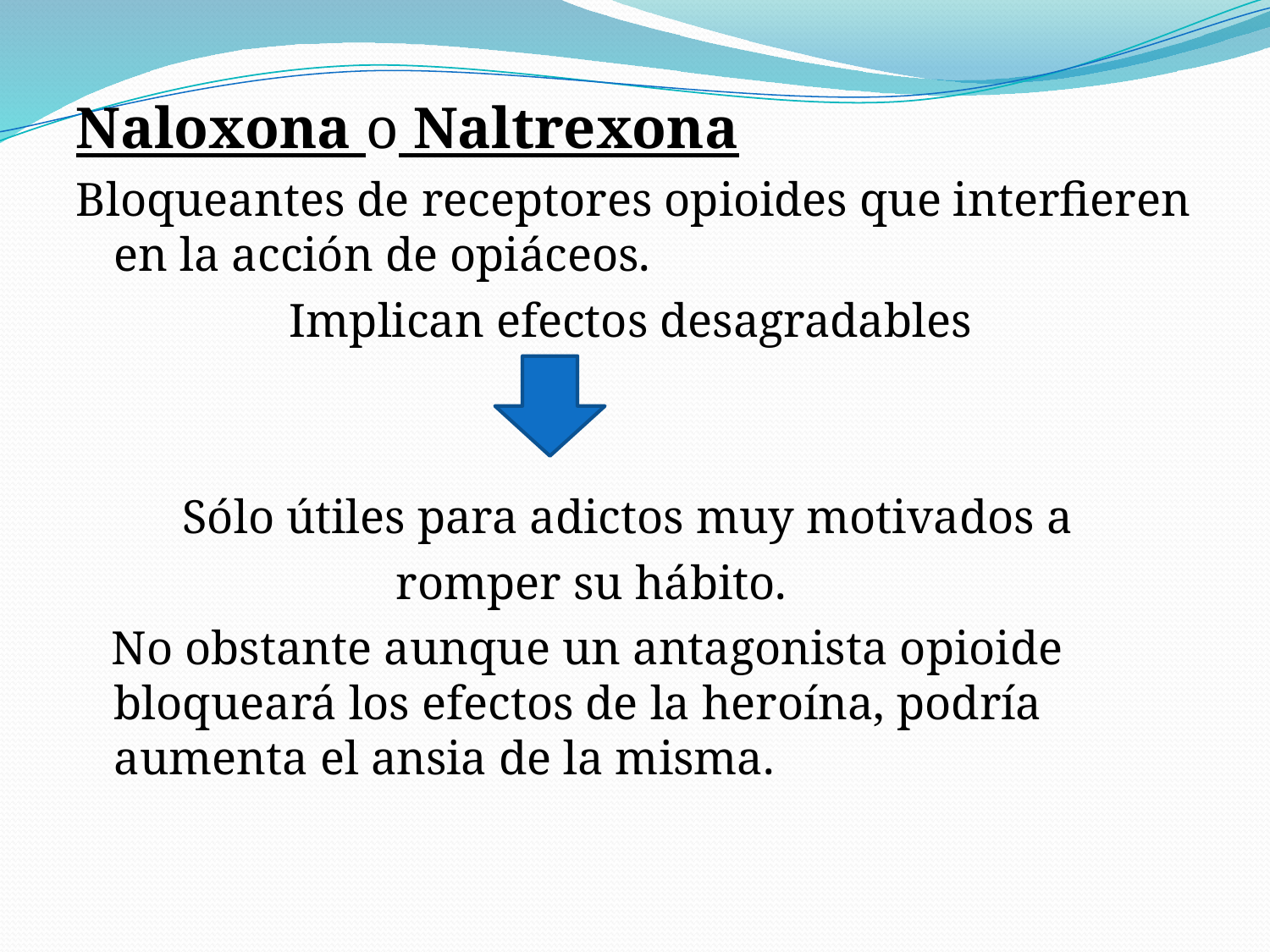

Naloxona o Naltrexona
Bloqueantes de receptores opioides que interfieren en la acción de opiáceos.
                  Implican efectos desagradables

         Sólo útiles para adictos muy motivados a
                           romper su hábito.
   No obstante aunque un antagonista opioide bloqueará los efectos de la heroína, podría aumenta el ansia de la misma.